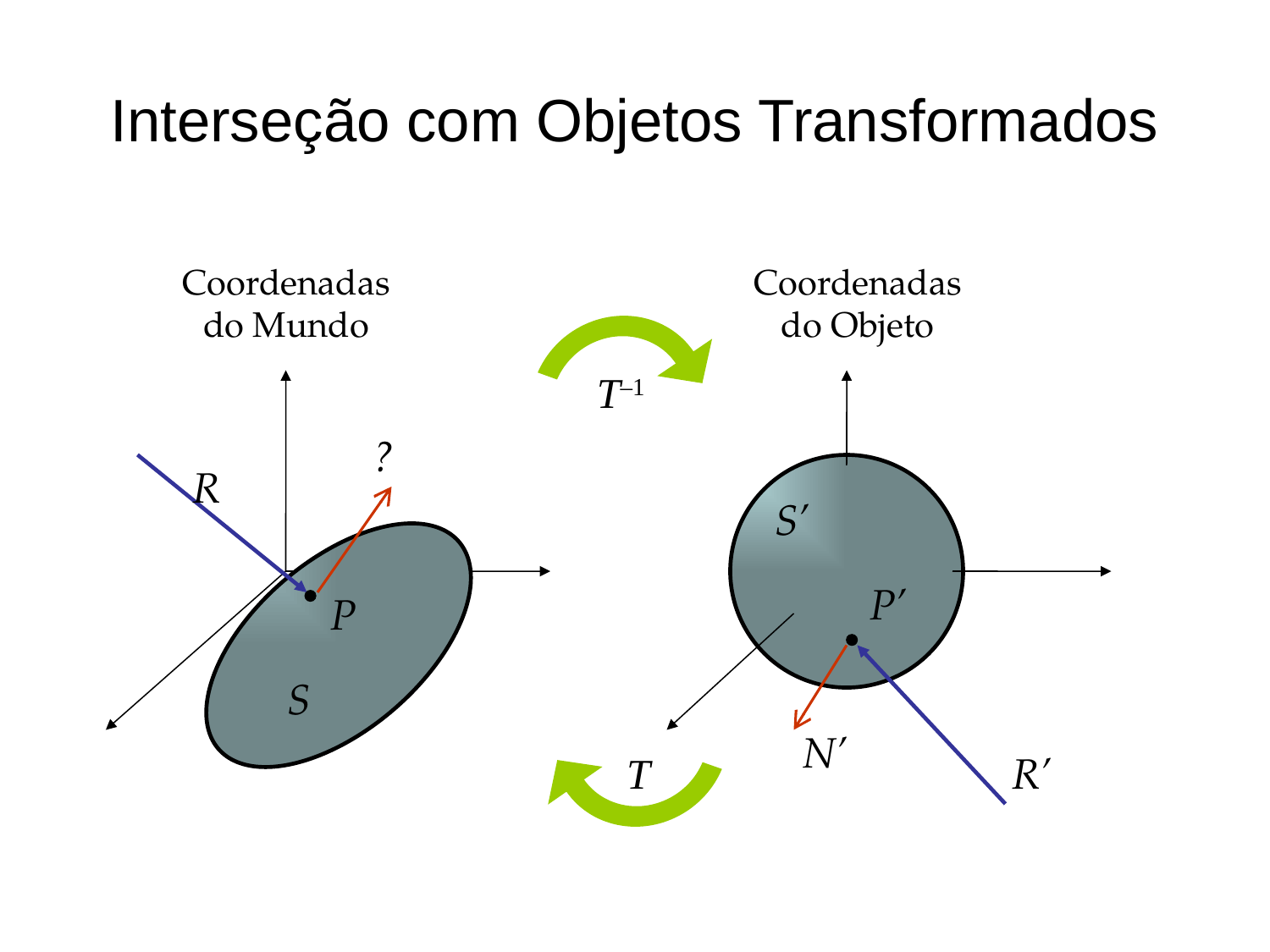

# Interseção com Objetos Transformados
Coordenadas
do Mundo
Coordenadas
do Objeto

T–1

?

N’

R

S’

P’

P

S
T
R’